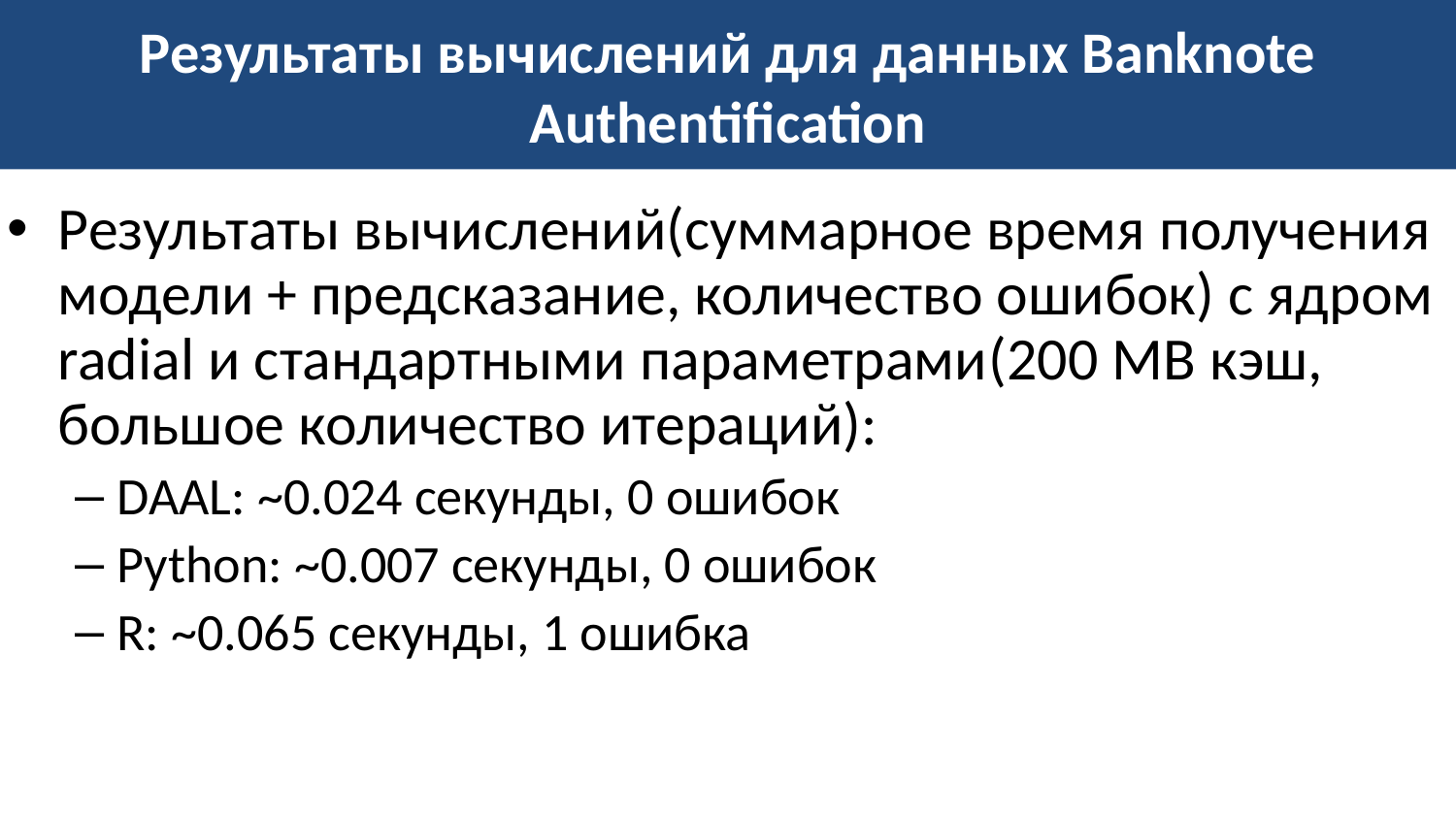

# Результаты вычислений для данных Banknote Authentification
Результаты вычислений(суммарное время получения модели + предсказание, количество ошибок) с ядром radial и стандартными параметрами(200 MB кэш, большое количество итераций):
DAAL: ~0.024 секунды, 0 ошибок
Python: ~0.007 секунды, 0 ошибок
R: ~0.065 секунды, 1 ошибка